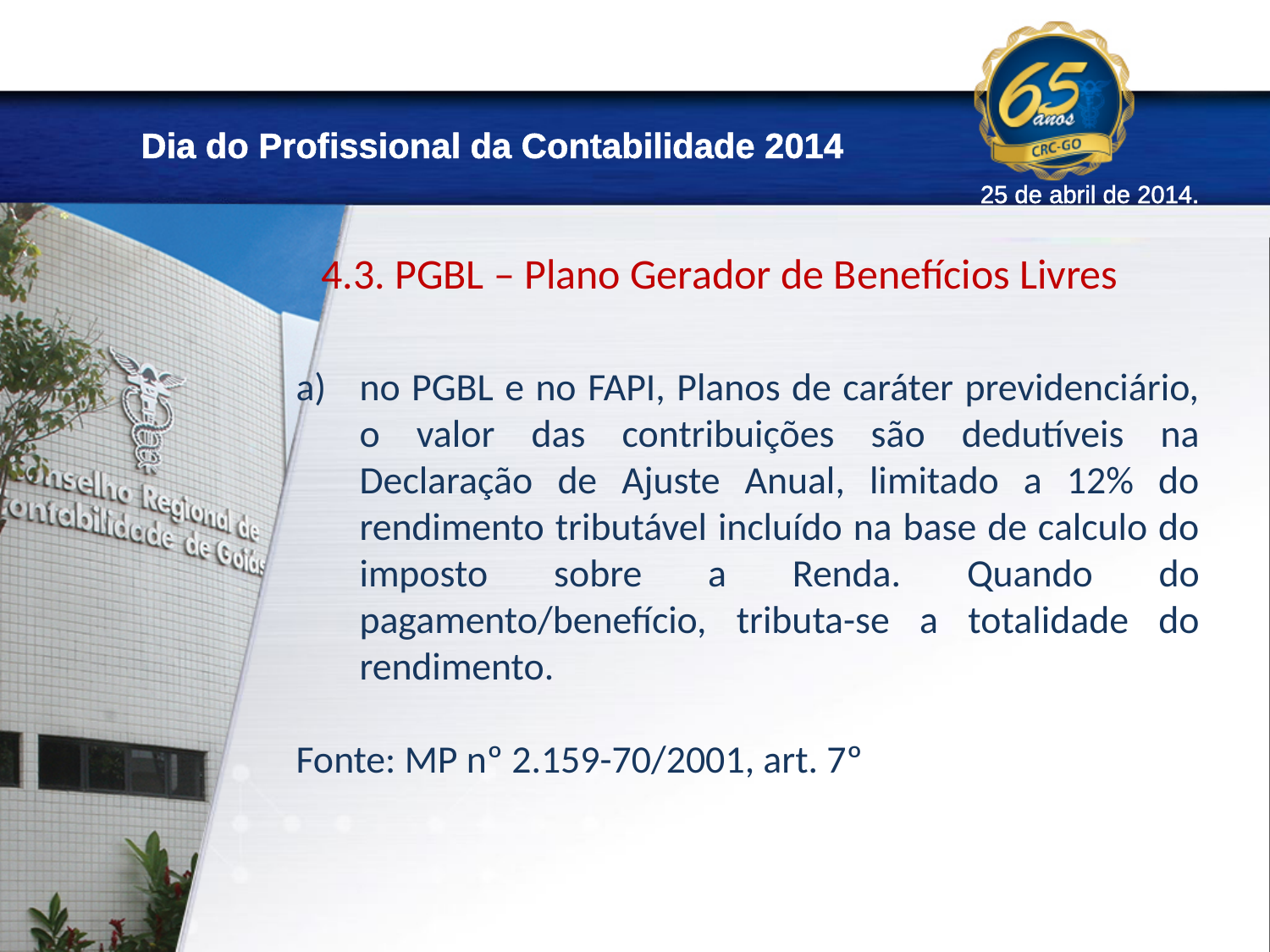

Dia do Profissional da Contabilidade 2014
25 de abril de 2014.
4.3. PGBL – Plano Gerador de Benefícios Livres
no PGBL e no FAPI, Planos de caráter previdenciário, o valor das contribuições são dedutíveis na Declaração de Ajuste Anual, limitado a 12% do rendimento tributável incluído na base de calculo do imposto sobre a Renda. Quando do pagamento/benefício, tributa-se a totalidade do rendimento.

Fonte: MP nº 2.159-70/2001, art. 7º